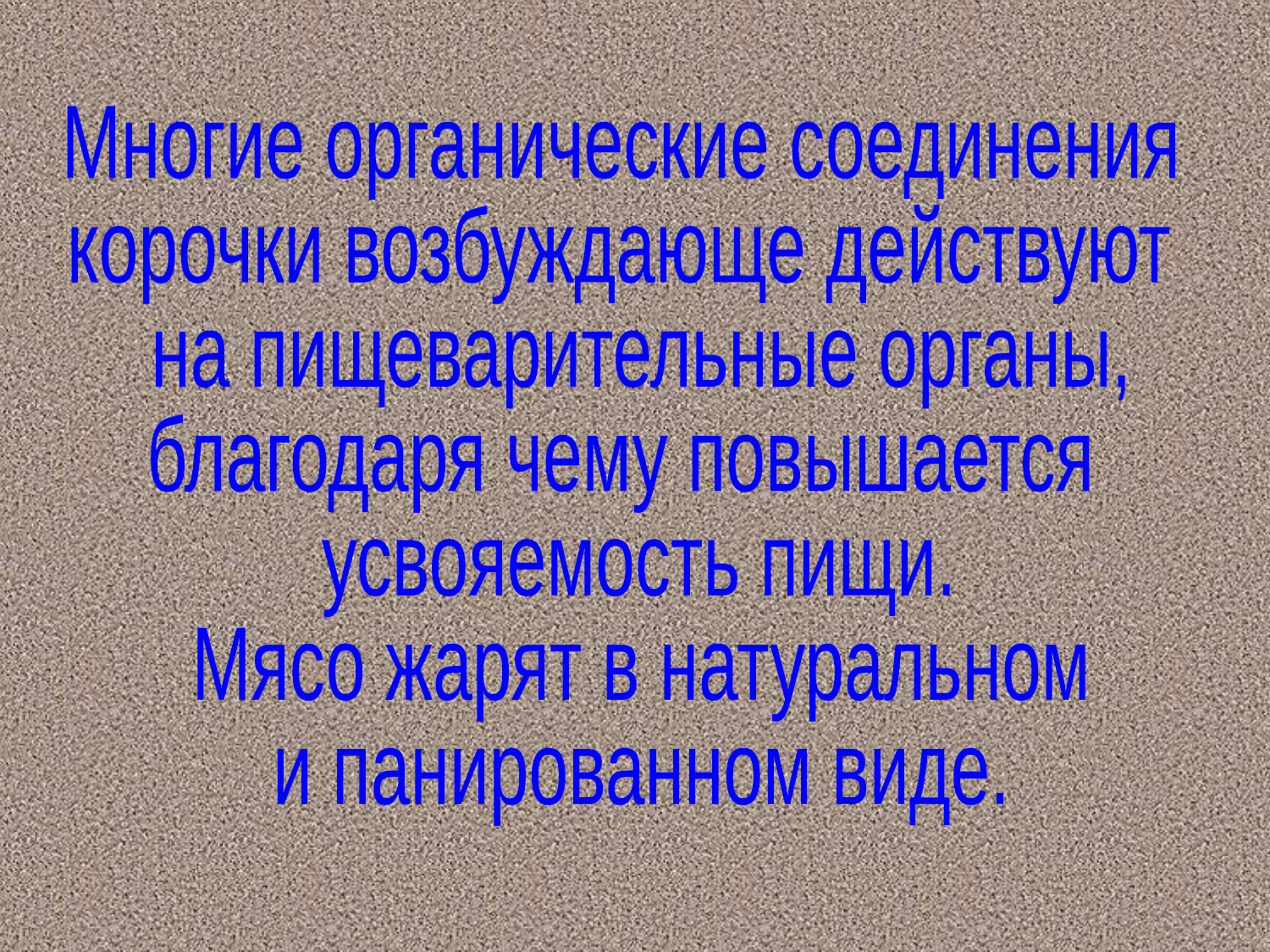

Многие органические соединения
корочки возбуждающе действуют
 на пищеварительные органы,
благодаря чему повышается
 усвояемость пищи.
 Мясо жарят в натуральном
 и панированном виде.